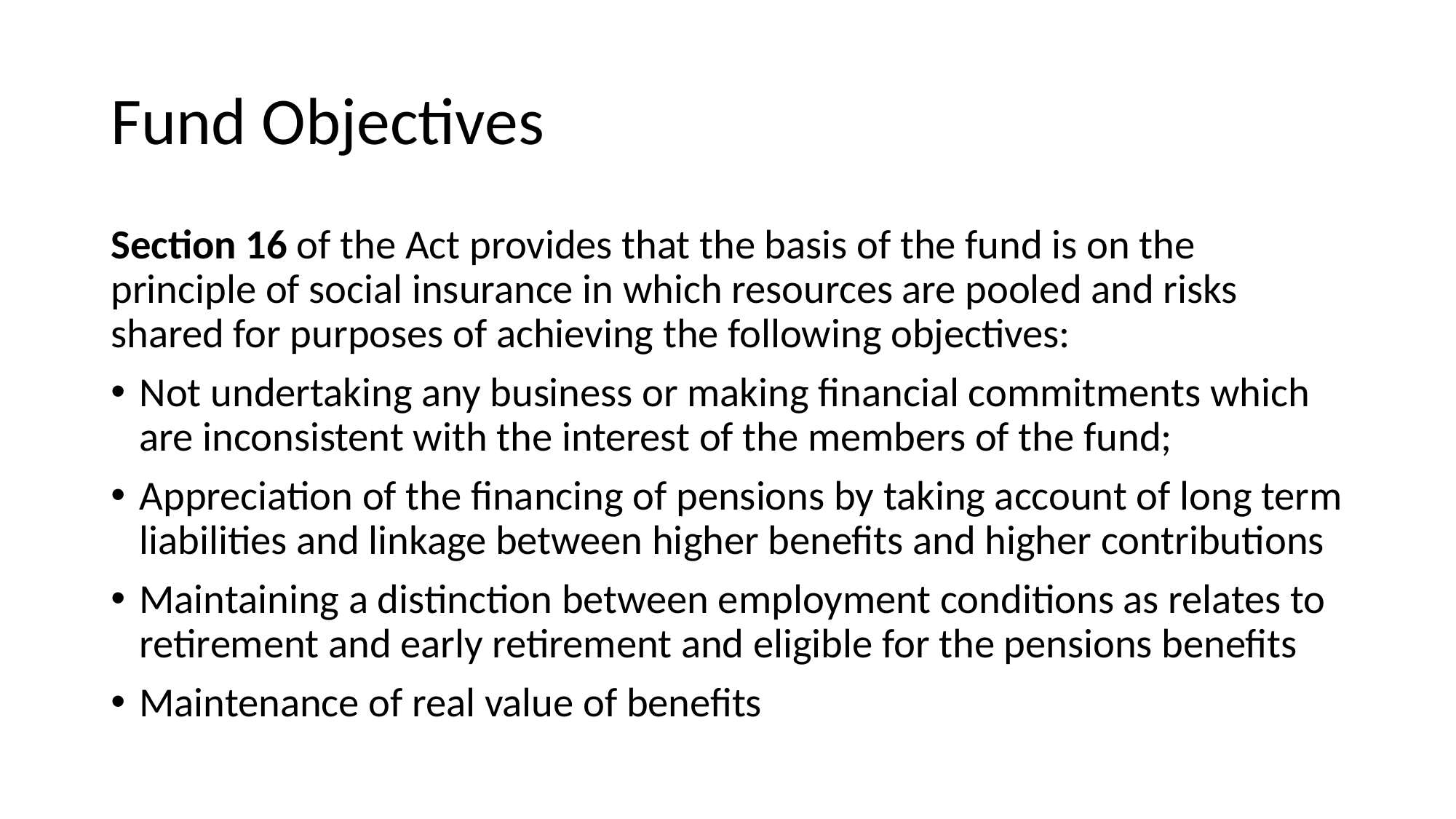

# Fund Objectives
Section 16 of the Act provides that the basis of the fund is on the principle of social insurance in which resources are pooled and risks shared for purposes of achieving the following objectives:
Not undertaking any business or making financial commitments which are inconsistent with the interest of the members of the fund;
Appreciation of the financing of pensions by taking account of long term liabilities and linkage between higher benefits and higher contributions
Maintaining a distinction between employment conditions as relates to retirement and early retirement and eligible for the pensions benefits
Maintenance of real value of benefits